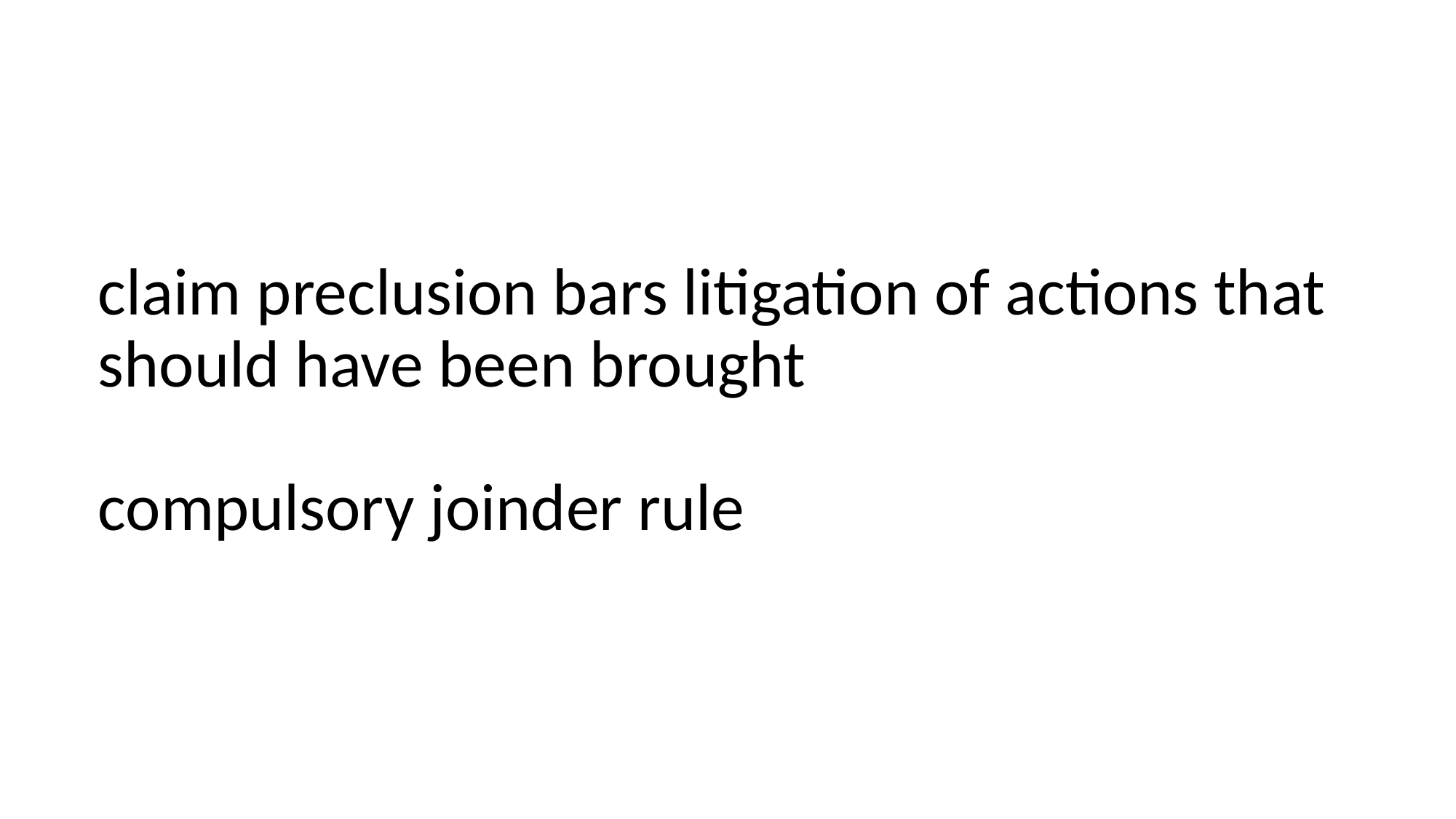

# claim preclusion bars litigation of actions that should have been brought compulsory joinder rule